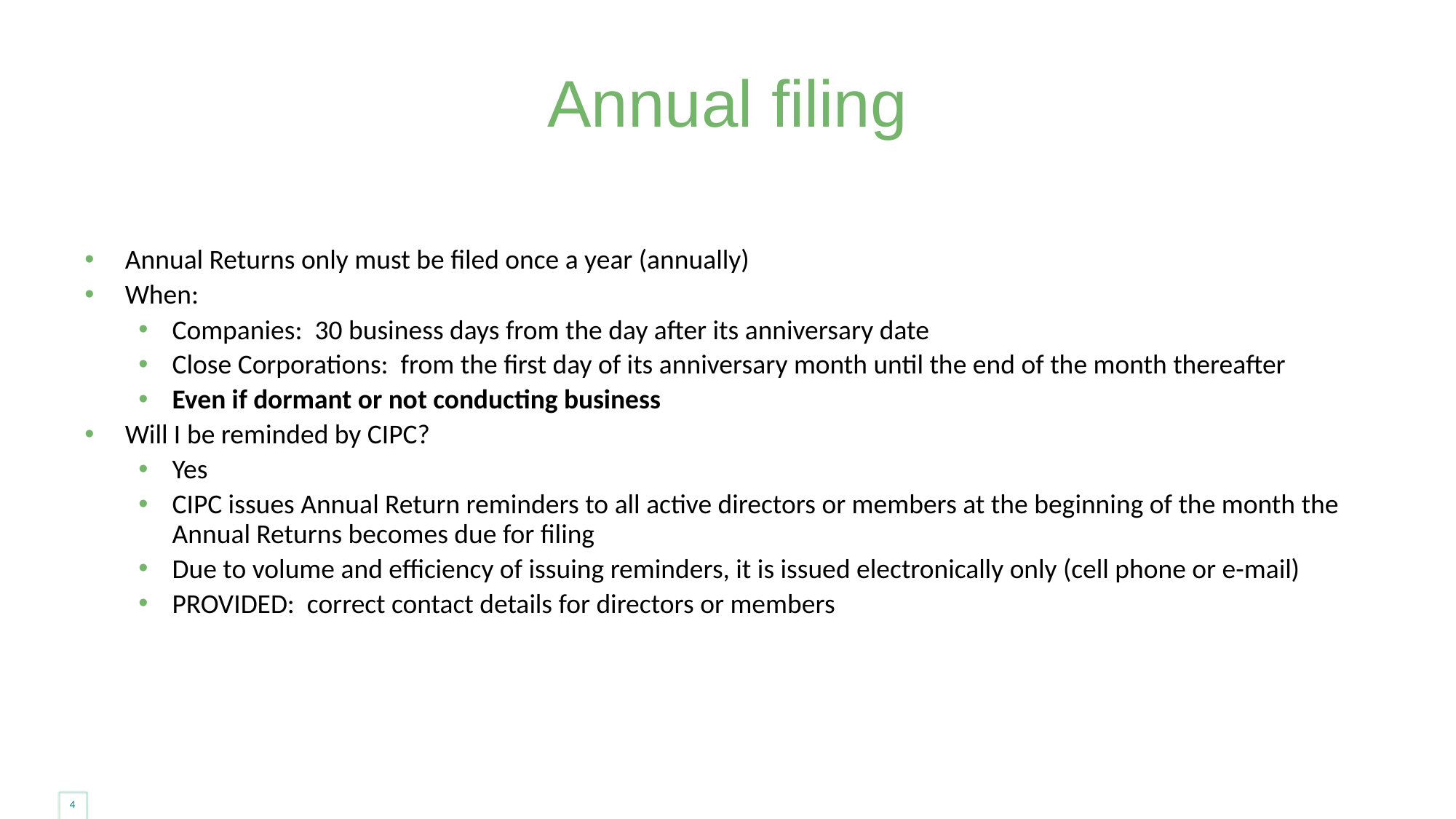

# Annual filing
Annual Returns only must be filed once a year (annually)
When:
Companies:  30 business days from the day after its anniversary date
Close Corporations:  from the first day of its anniversary month until the end of the month thereafter
Even if dormant or not conducting business
Will I be reminded by CIPC?
Yes
CIPC issues Annual Return reminders to all active directors or members at the beginning of the month the Annual Returns becomes due for filing
Due to volume and efficiency of issuing reminders, it is issued electronically only (cell phone or e-mail)
PROVIDED:  correct contact details for directors or members